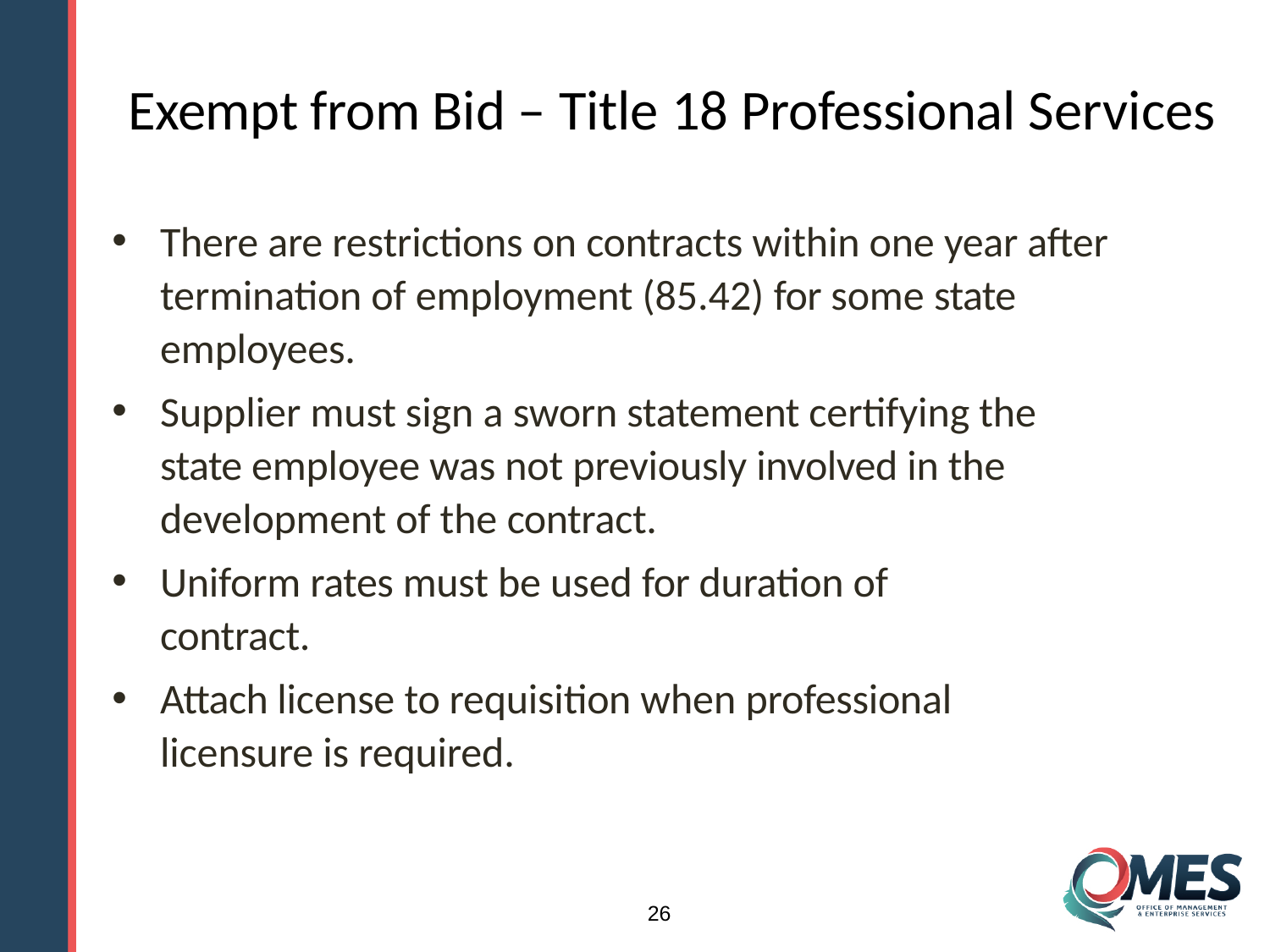

# Exempt from Bid – Title 18 Professional Services
There are restrictions on contracts within one year after termination of employment (85.42) for some state employees.
Supplier must sign a sworn statement certifying the state employee was not previously involved in the development of the contract.
Uniform rates must be used for duration of contract.
Attach license to requisition when professional licensure is required.

26